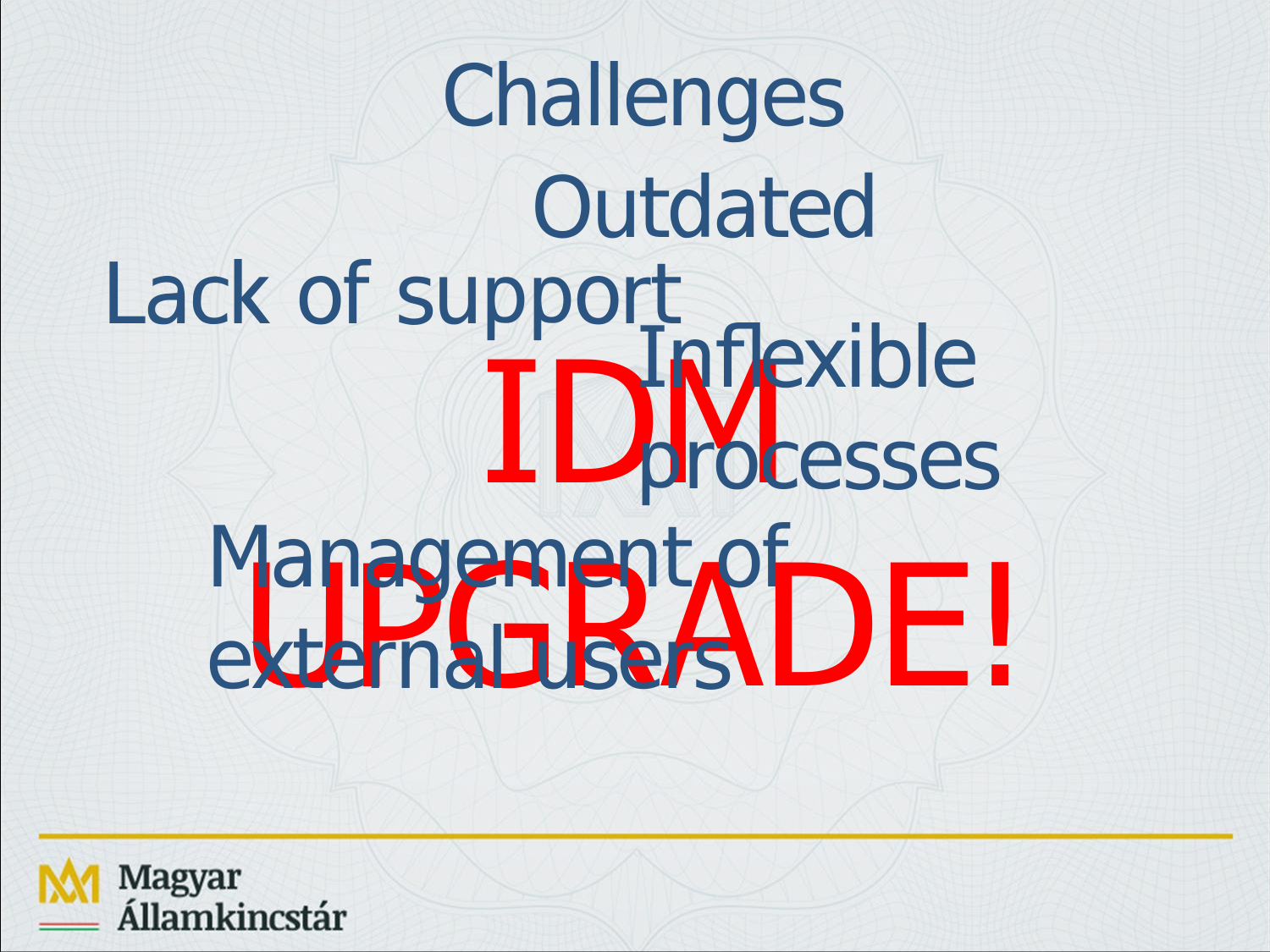

# Challenges
Outdated
Lack of support
Inflexible processes
IDM UPGRADE!
Management of external users